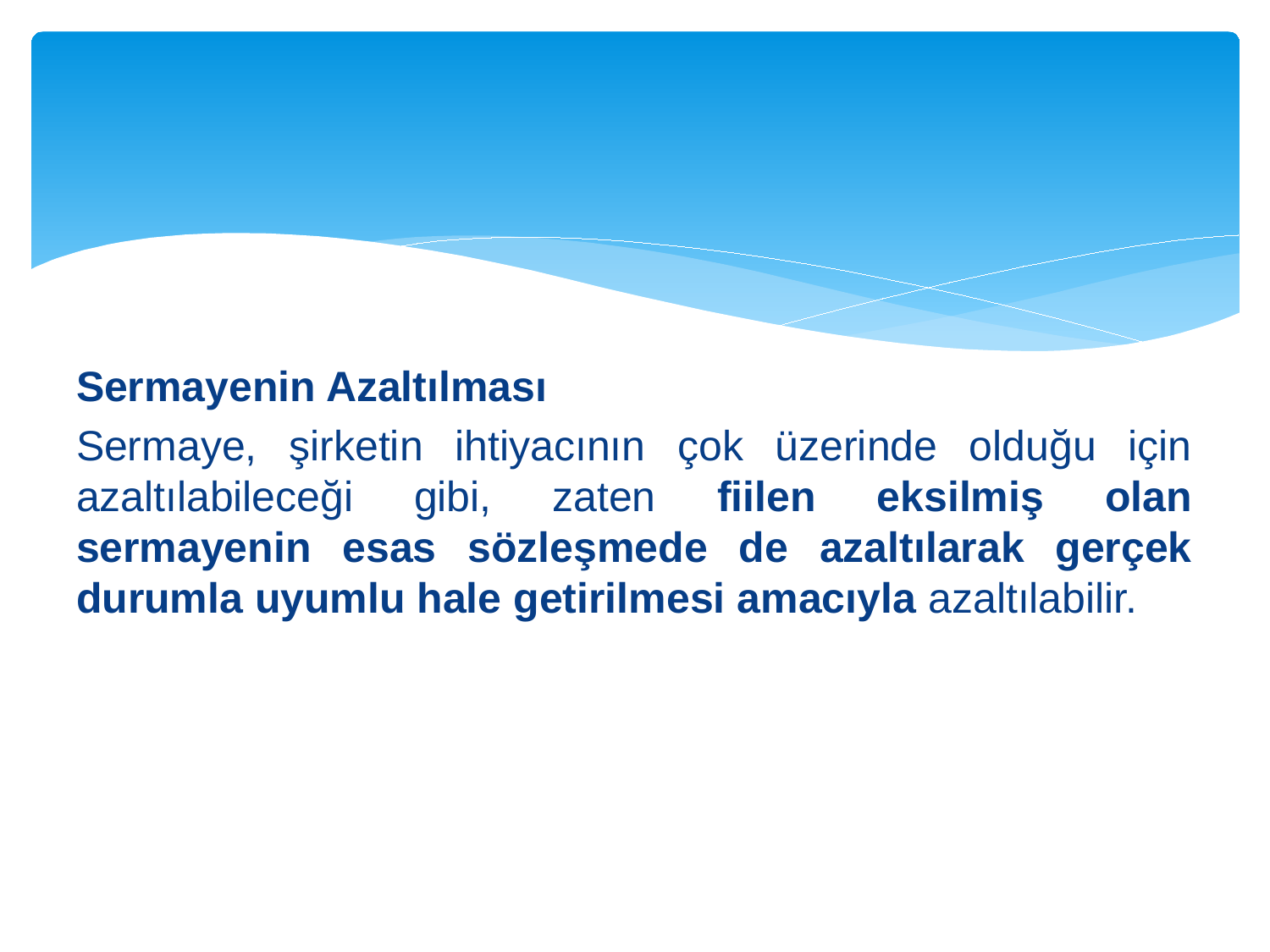

#

Sermayenin Azaltılması
Sermaye, şirketin ihtiyacının çok üzerinde olduğu için azaltılabileceği gibi, zaten fiilen eksilmiş olan sermayenin esas sözleşmede de azaltılarak gerçek durumla uyumlu hale getirilmesi amacıyla azaltılabilir.